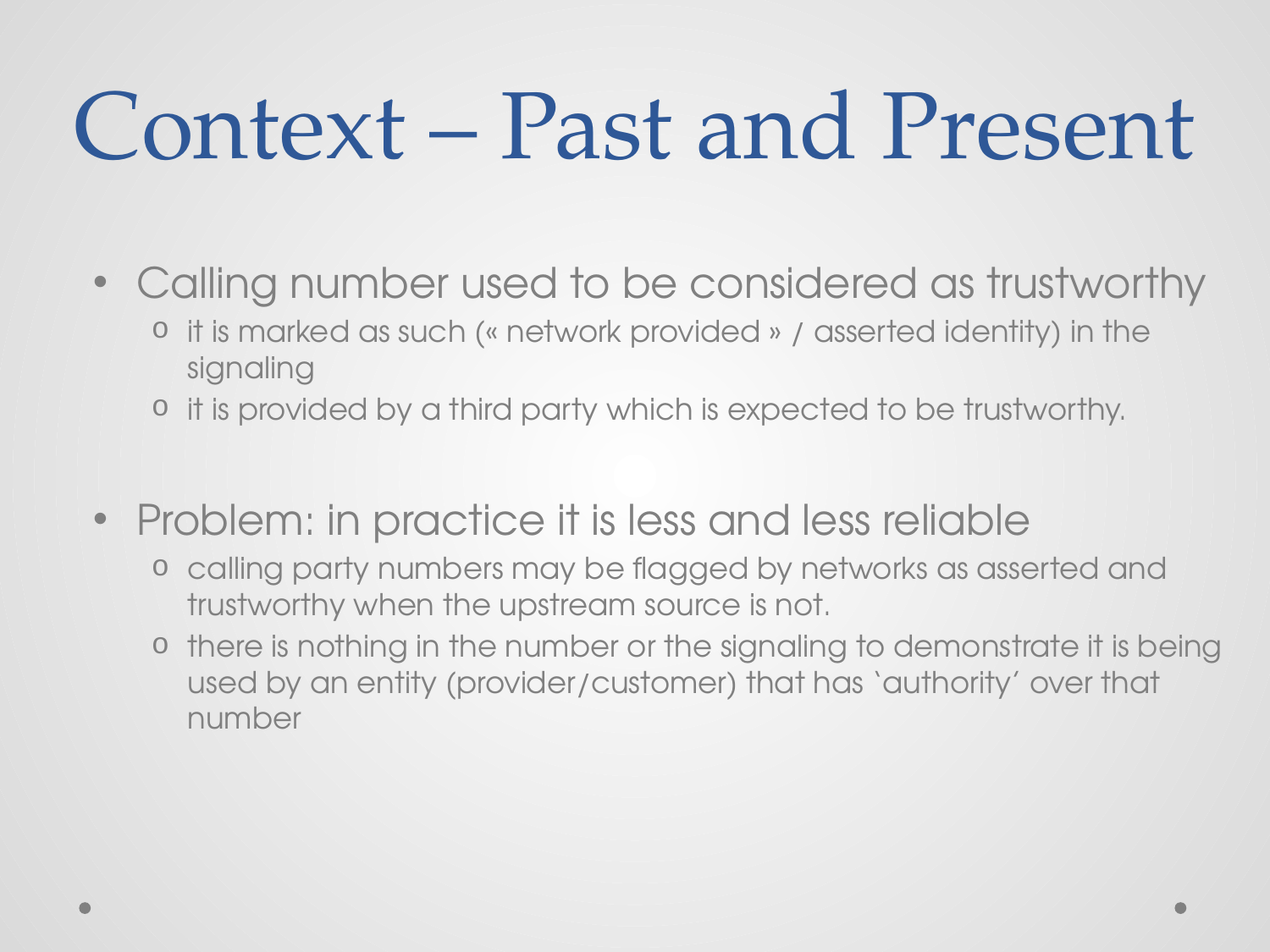

# Context – Past and Present
Calling number used to be considered as trustworthy
it is marked as such (« network provided » / asserted identity) in the signaling
it is provided by a third party which is expected to be trustworthy.

Problem: in practice it is less and less reliable
calling party numbers may be flagged by networks as asserted and trustworthy when the upstream source is not.
there is nothing in the number or the signaling to demonstrate it is being used by an entity (provider/customer) that has ‘authority’ over that number